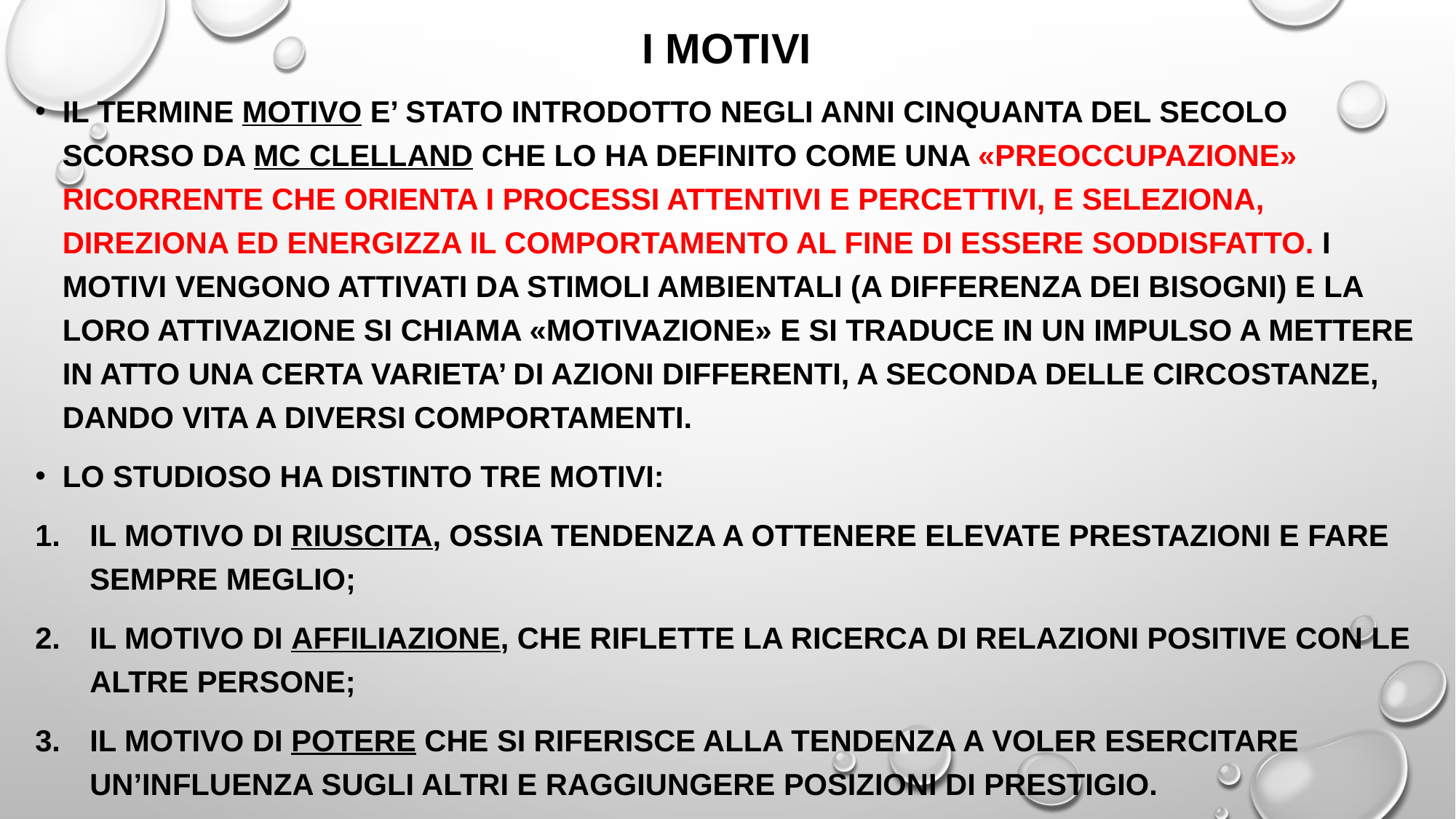

# I MOTIVI
IL TERMINE MOTIVO E’ stato INTRODOTTO NEGLI ANNI CINQUANTA DEL SECOLO SCORSO DA mc clelland che lo ha definito come una «preoccupazione» ricorrente che orienta i processi attentivi e percettivi, e seleziona, direziona ed energizza il comportamento al fine di essere soddisfatto. I motivi vengono attivati da stimoli ambientali (A DIFFERENZA DEI BISOGNI) e la loro attivazione si chiama «motivazione» e si traduce in un impulso a mettere in atto UNA CERTA VARIETA’ DI azioni differenti, a seconda delle circostanze, dando vita a diversi comportamenti.
Lo studioso ha distinto tre motivi:
Il motivo di riuscita, ossia tendenza a ottenere elevate prestazioni e fare sempre meglio;
Il motivo di affiliazione, che riflette la ricerca di relazioni positive con le altre persone;
Il motivo di potere che si riferisce alla tendenza a voler esercitare un’influenza sugli altri e raggiungere posizioni di prestigio.